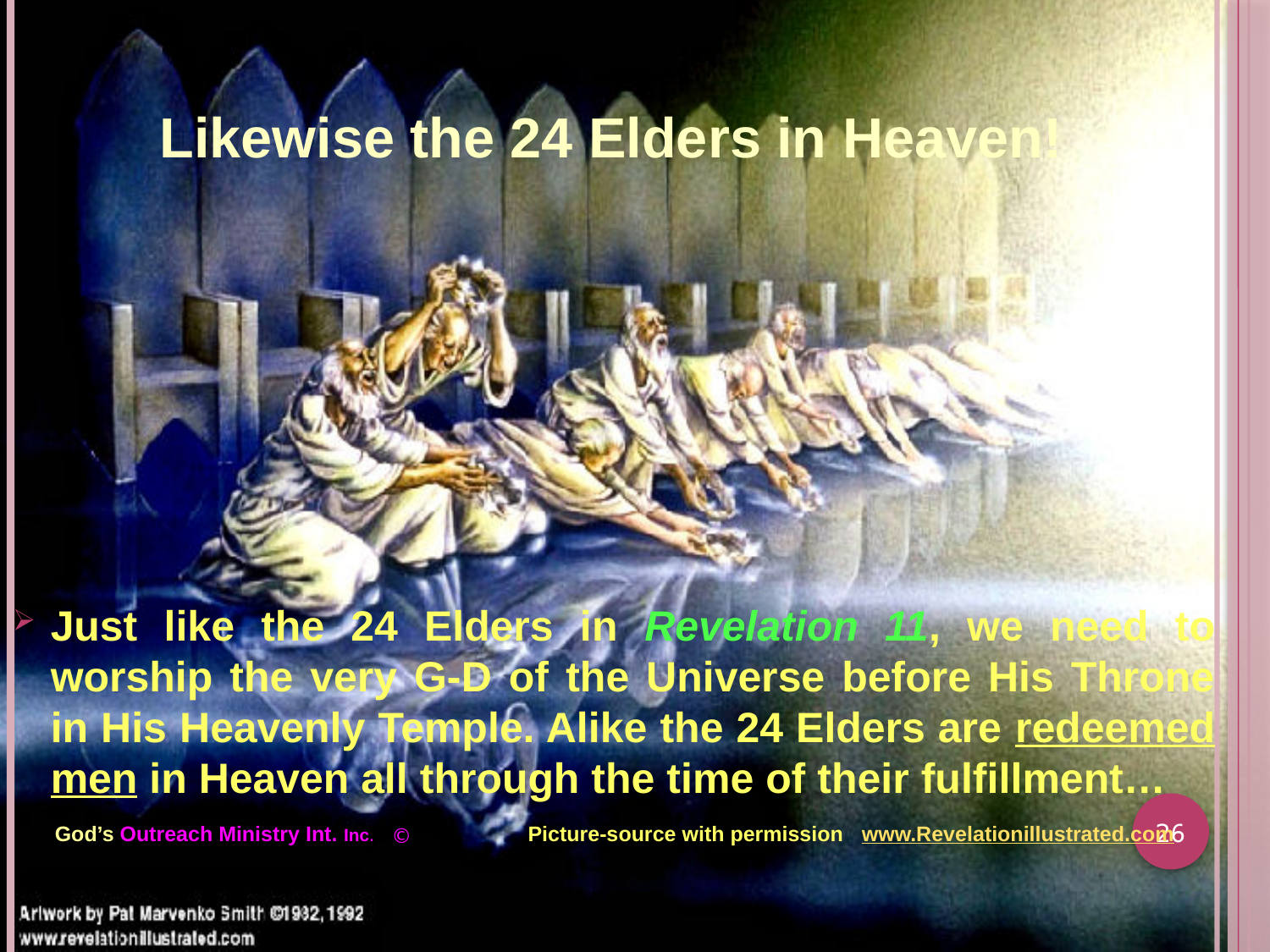

Likewise the 24 Elders in Heaven!
Just like the 24 Elders in Revelation 11, we need to worship the very G-D of the Universe before His Throne in His Heavenly Temple. Alike the 24 Elders are redeemed men in Heaven all through the time of their fulfillment…
26
God’s Outreach Ministry Int. Inc.  ©
Picture-source with permission   www.Revelationillustrated.com